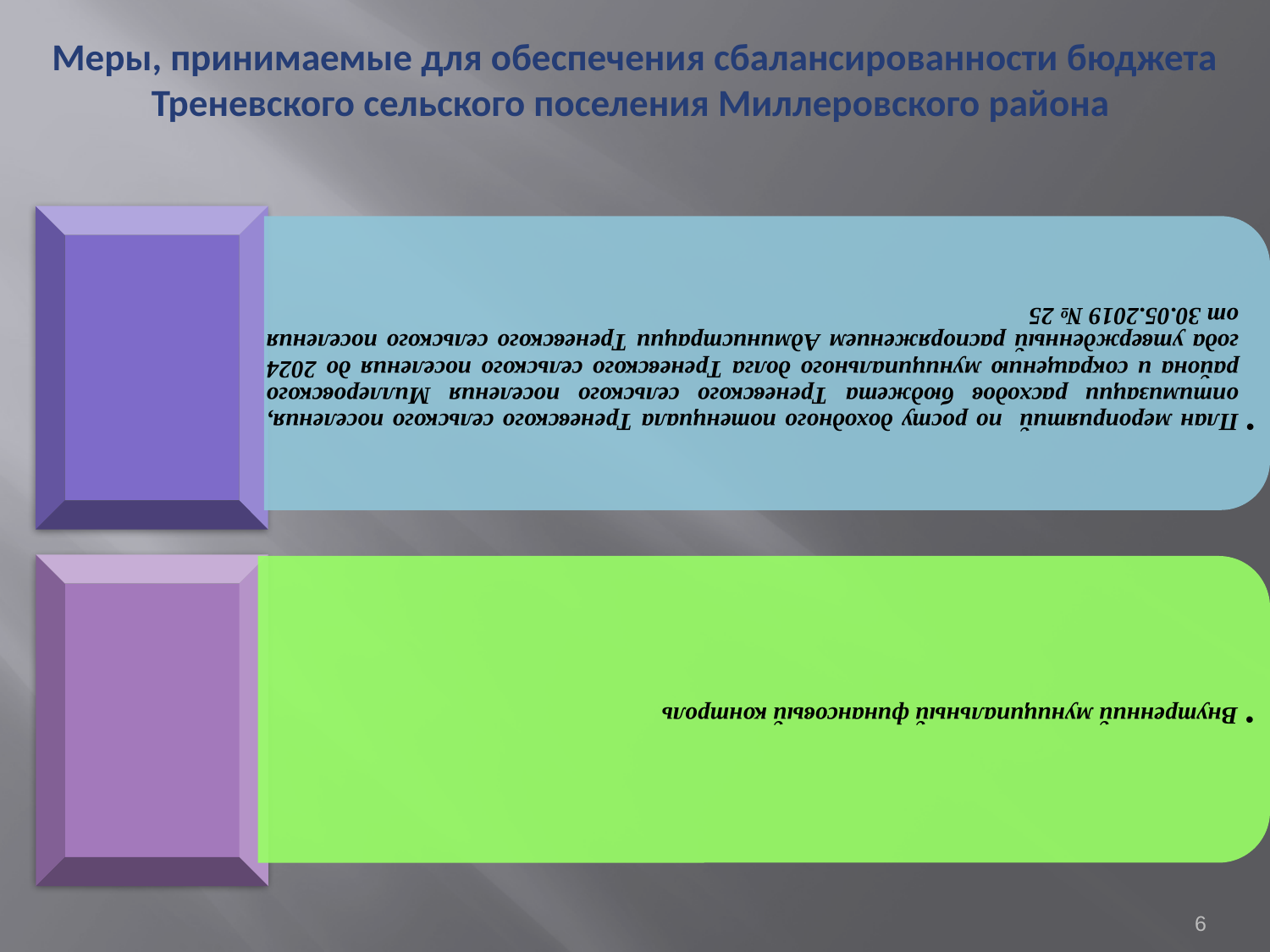

Меры, принимаемые для обеспечения сбалансированности бюджета Треневского сельского поселения Миллеровского района

План мероприятий  по росту доходного потенциала Треневского сельского поселения, оптимизации расходов бюджета Треневского сельского поселения Миллеровского района и сокращению муниципального долга Треневского сельского поселения до 2024 года утвержденный распоряжением Администрации Треневского сельского поселения от 30.05.2019 № 25

Внутренний муниципальный финансовый контроль
6